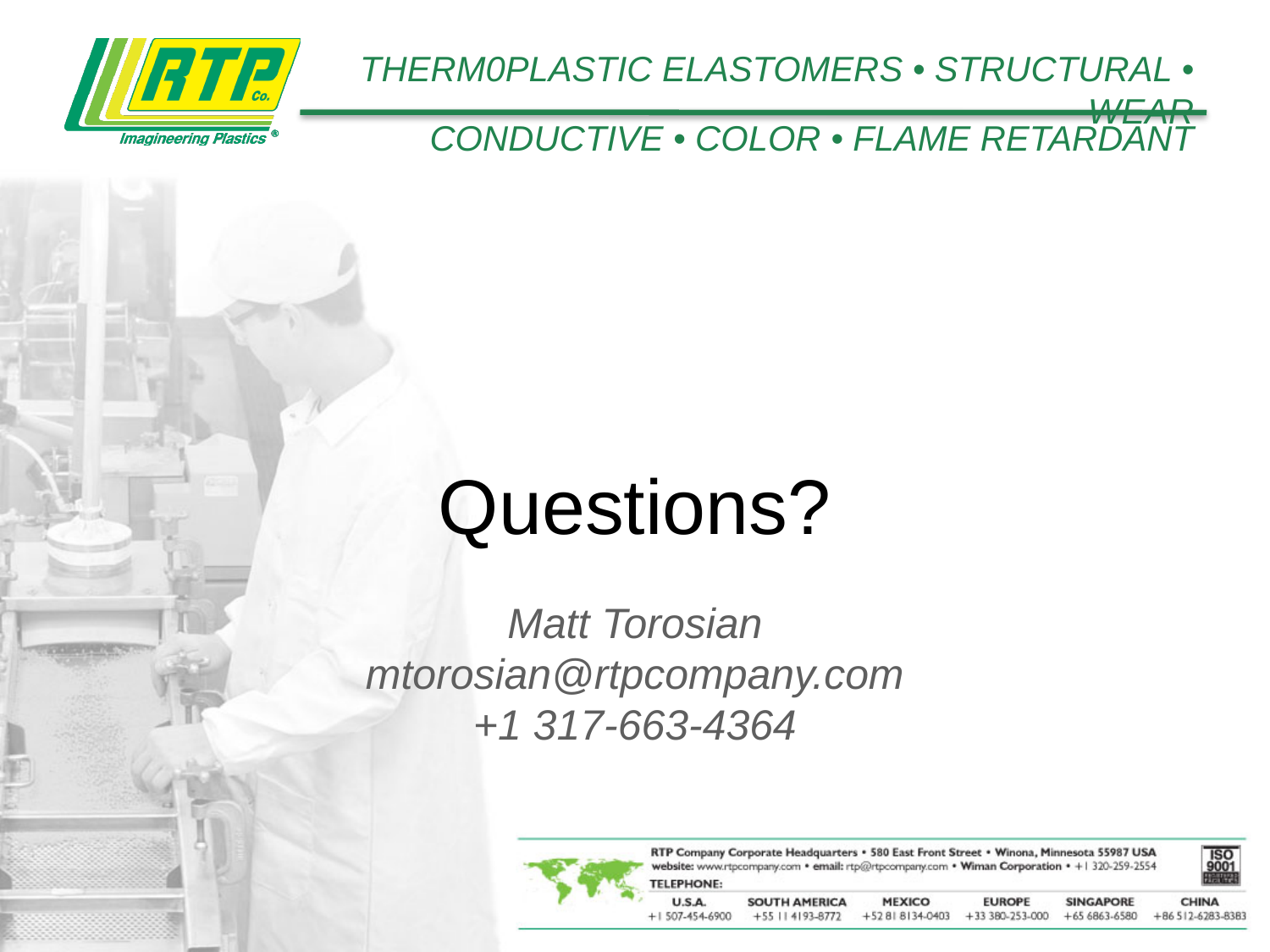

# Questions?
Matt Torosian
mtorosian@rtpcompany.com
+1 317-663-4364